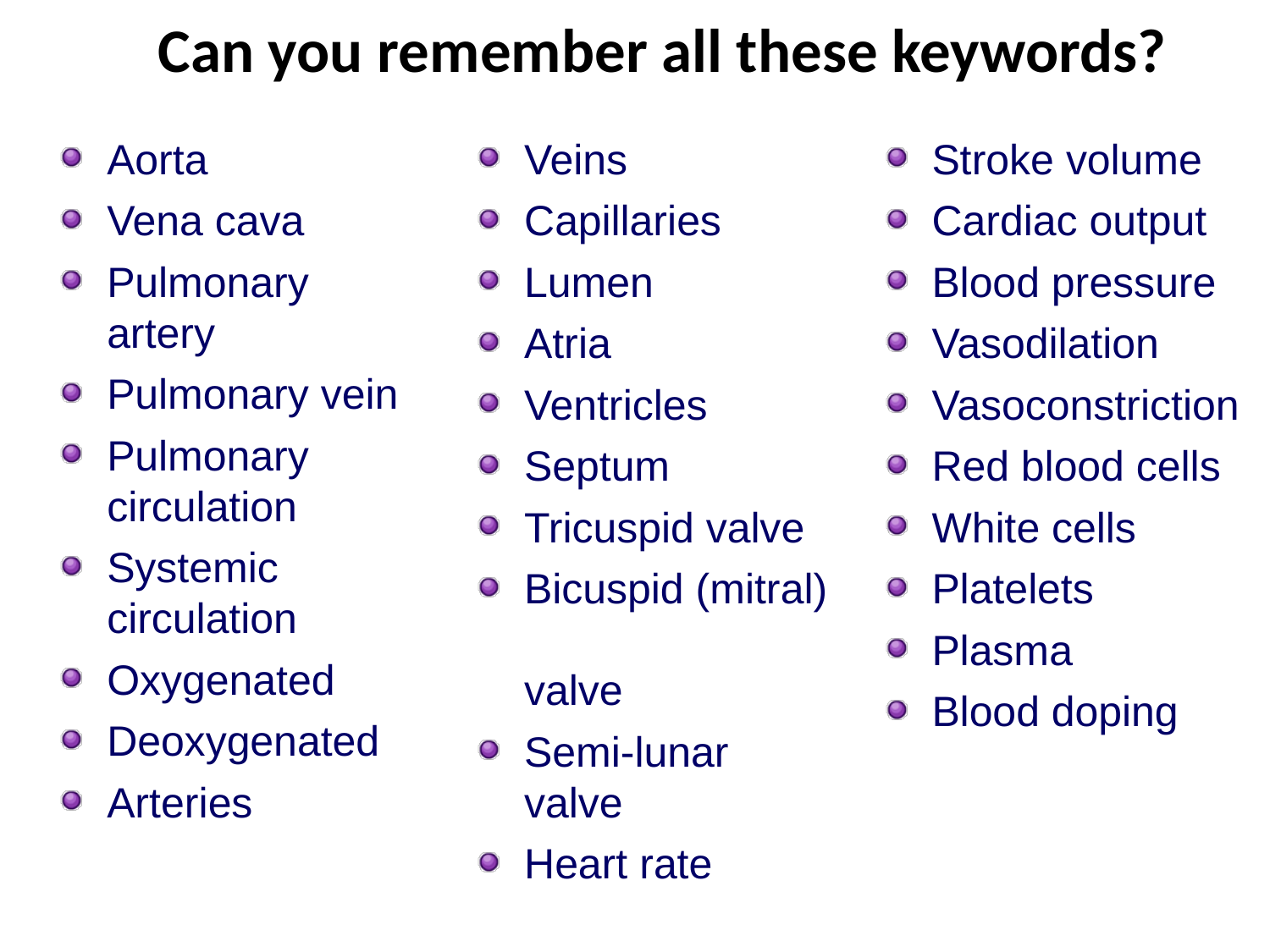

# Can you remember all these keywords?
Aorta
Vena cava
Pulmonary artery
Pulmonary vein
Pulmonary circulation
Systemic circulation
Oxygenated
Deoxygenated
Arteries
Veins
Capillaries
Lumen
Atria
Ventricles
Septum
Tricuspid valve
Bicuspid (mitral)
valve
Semi-lunar valve
Heart rate
Stroke volume
Cardiac output
Blood pressure
Vasodilation
Vasoconstriction
Red blood cells
White cells
Platelets
Plasma
Blood doping